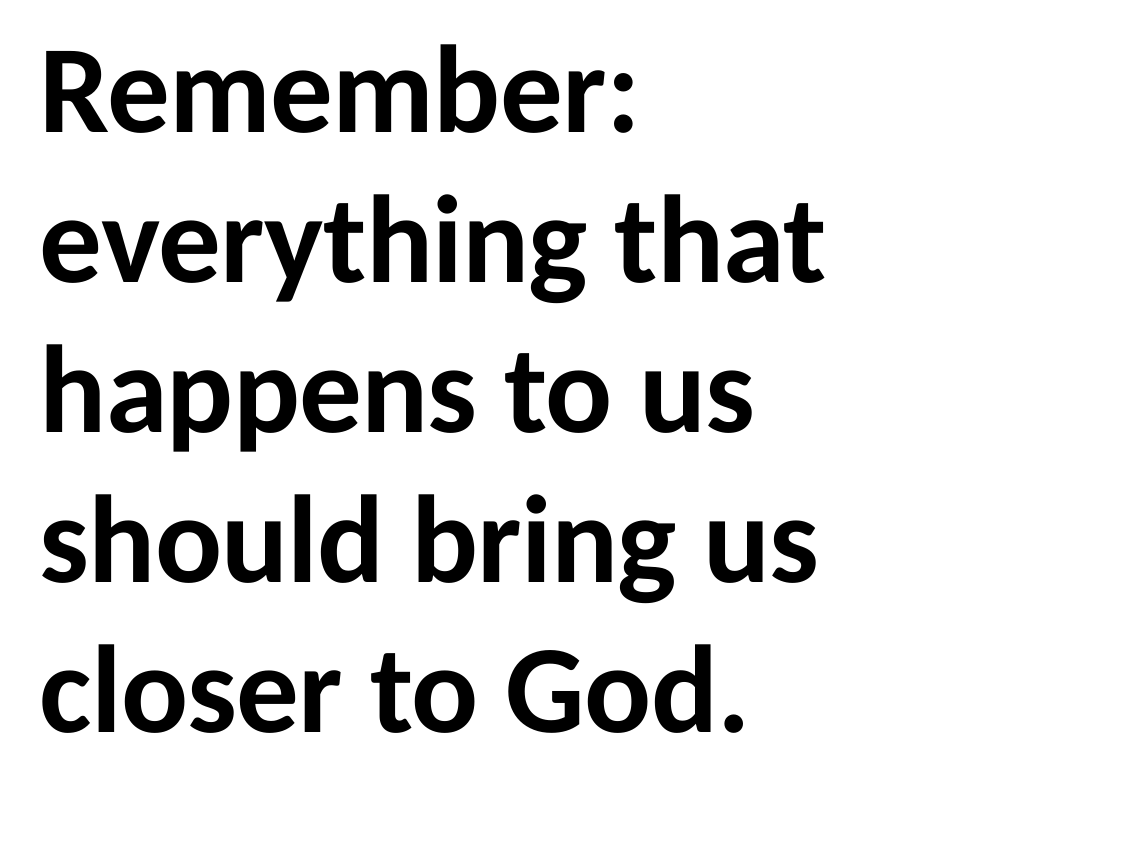

Remember: everything that happens to us should bring us closer to God.